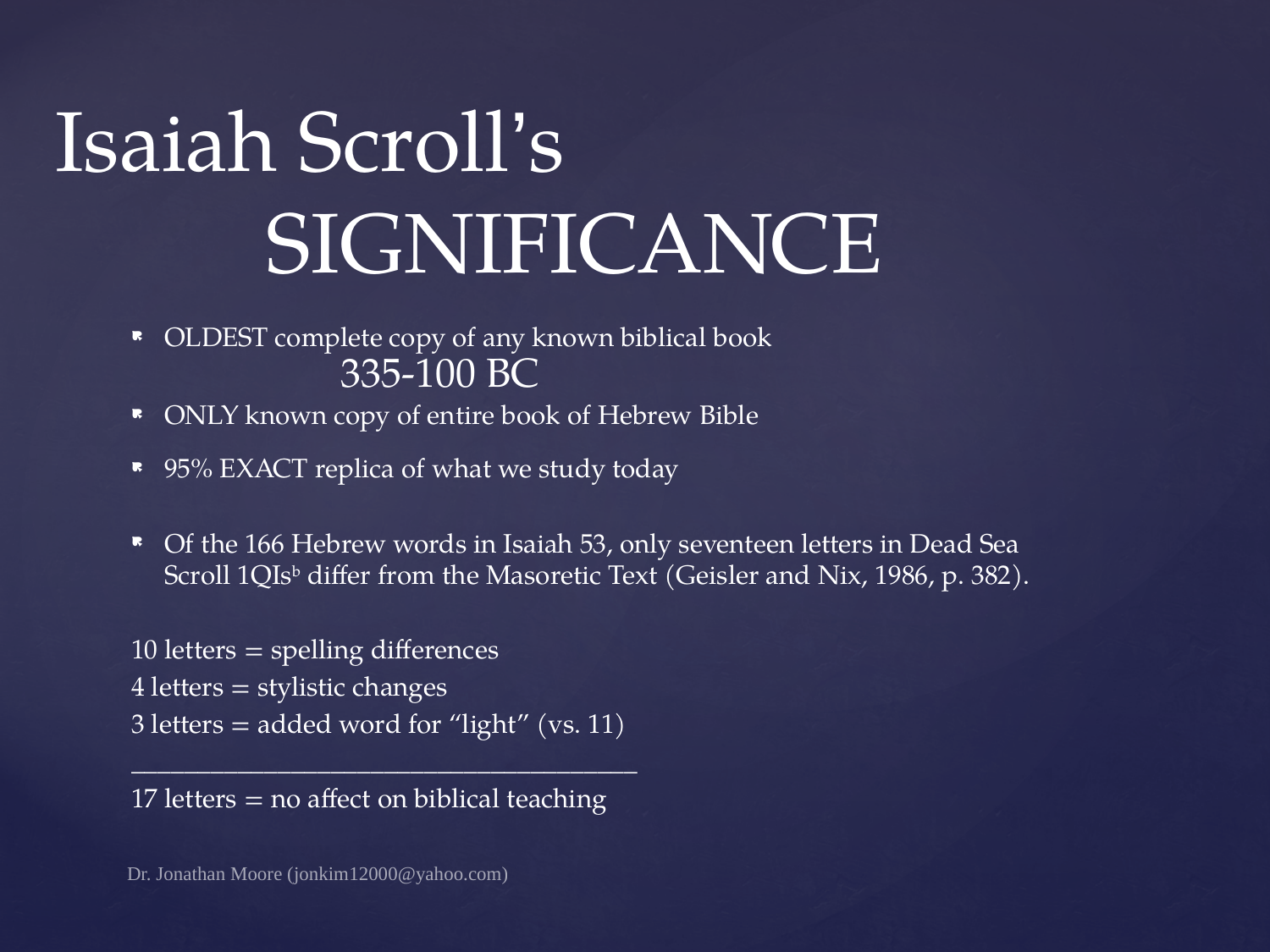

# Isaiah Scroll’s SIGNIFICANCE
OLDEST complete copy of any known biblical book
                          335-100 BC
ONLY known copy of entire book of Hebrew Bible
95% EXACT replica of what we study today

Of the 166 Hebrew words in Isaiah 53, only seventeen letters in Dead Sea Scroll 1QIsb differ from the Masoretic Text (Geisler and Nix, 1986, p. 382).

	10 letters = spelling differences
	4 letters = stylistic changes
	3 letters = added word for “light” (vs. 11)
______________________________________
	17 letters = no affect on biblical teaching

Dr. Jonathan Moore (jonkim12000@yahoo.com)